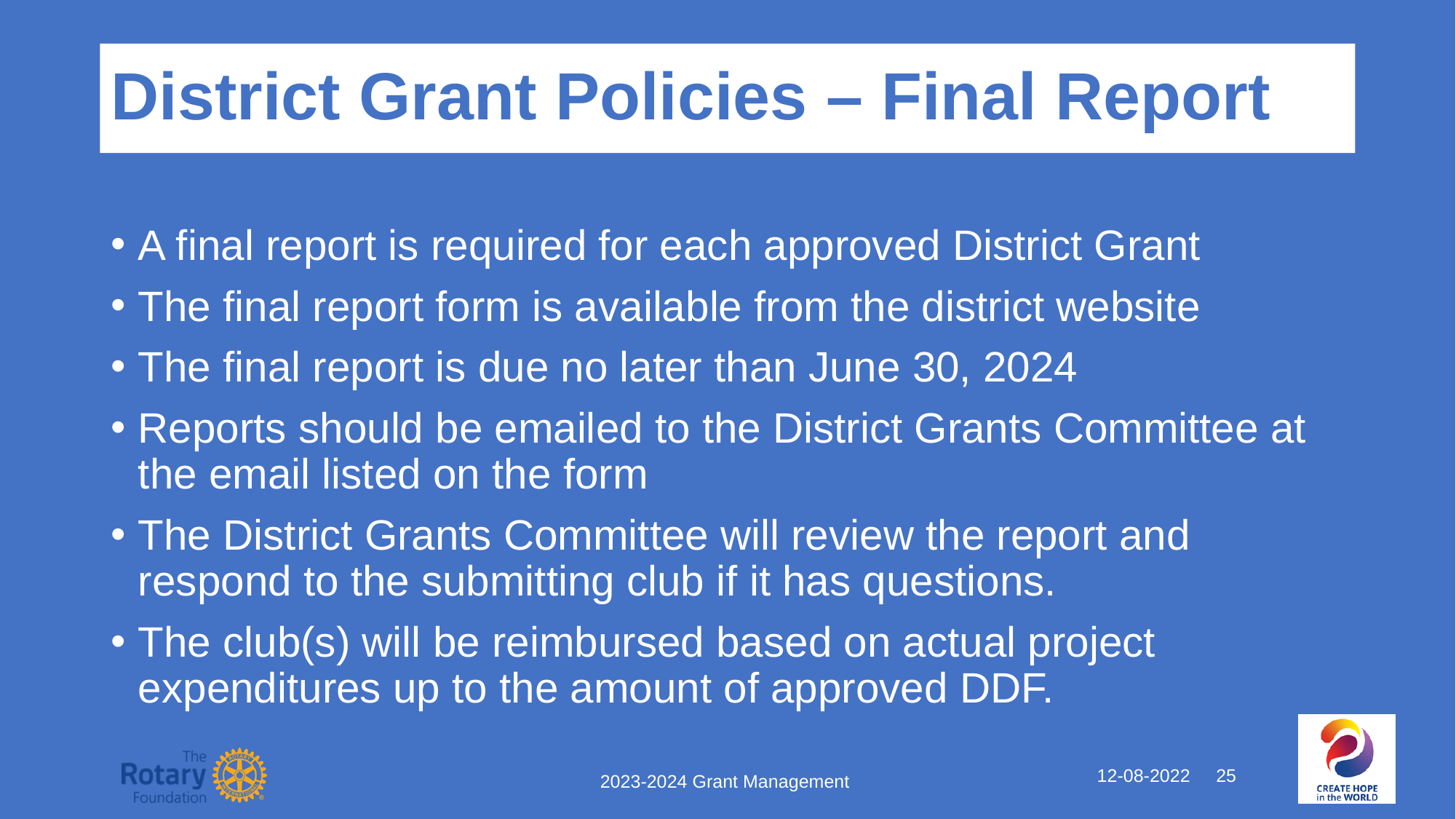

# District Grant Policies – Final Report
A final report is required for each approved District Grant
The final report form is available from the district website
The final report is due no later than June 30, 2024
Reports should be emailed to the District Grants Committee at the email listed on the form
The District Grants Committee will review the report and respond to the submitting club if it has questions.
The club(s) will be reimbursed based on actual project expenditures up to the amount of approved DDF.

12-08-2022     25
2023-2024 Grant Management